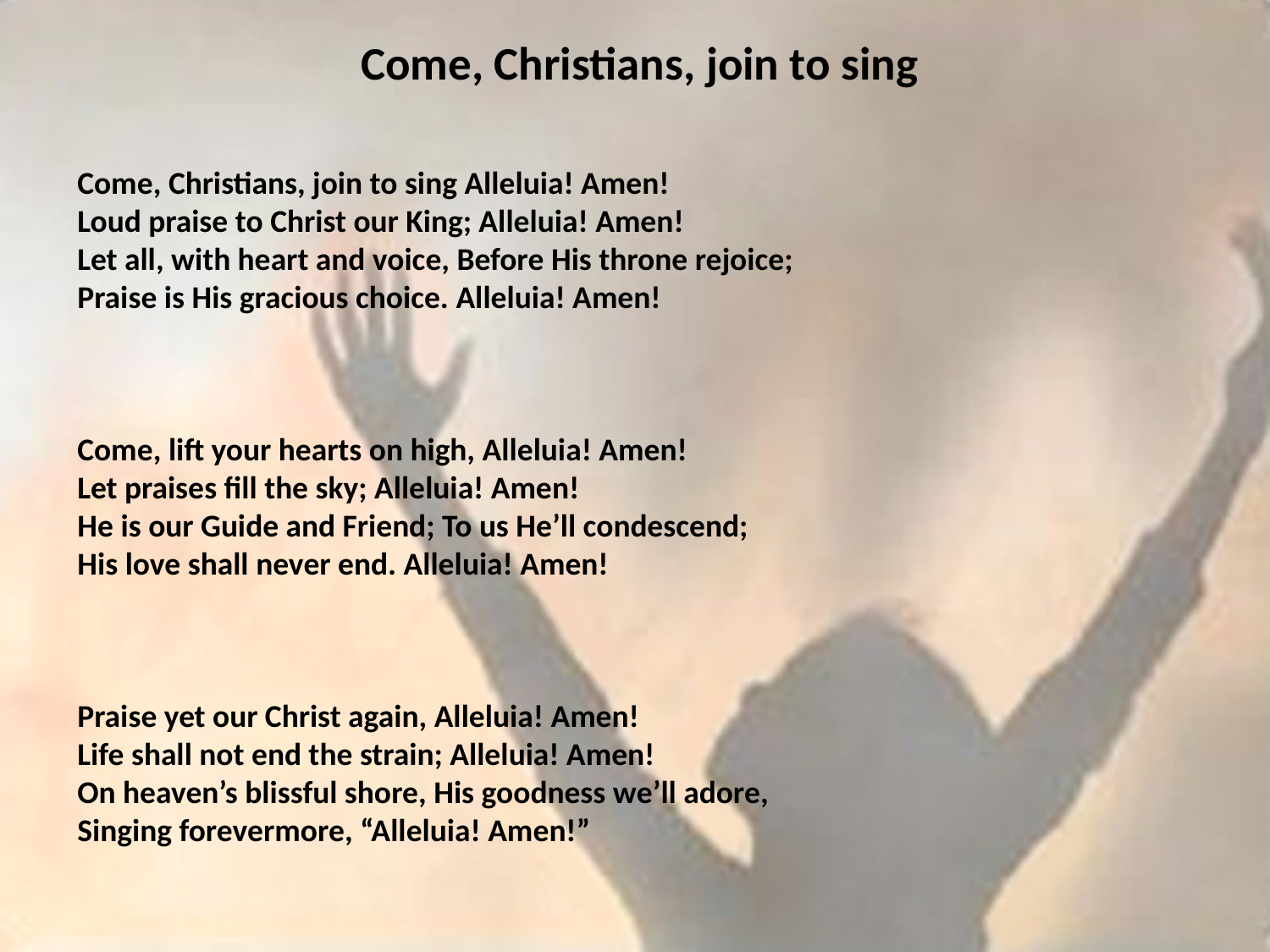

# Come, Christians, join to sing
Come, Christians, join to sing Alleluia! Amen!
Loud praise to Christ our King; Alleluia! Amen!
Let all, with heart and voice, Before His throne rejoice;
Praise is His gracious choice. Alleluia! Amen!

Come, lift your hearts on high, Alleluia! Amen!
Let praises fill the sky; Alleluia! Amen!
He is our Guide and Friend; To us He’ll condescend;
His love shall never end. Alleluia! Amen!

Praise yet our Christ again, Alleluia! Amen!
Life shall not end the strain; Alleluia! Amen!
On heaven’s blissful shore, His goodness we’ll adore,
Singing forevermore, “Alleluia! Amen!”